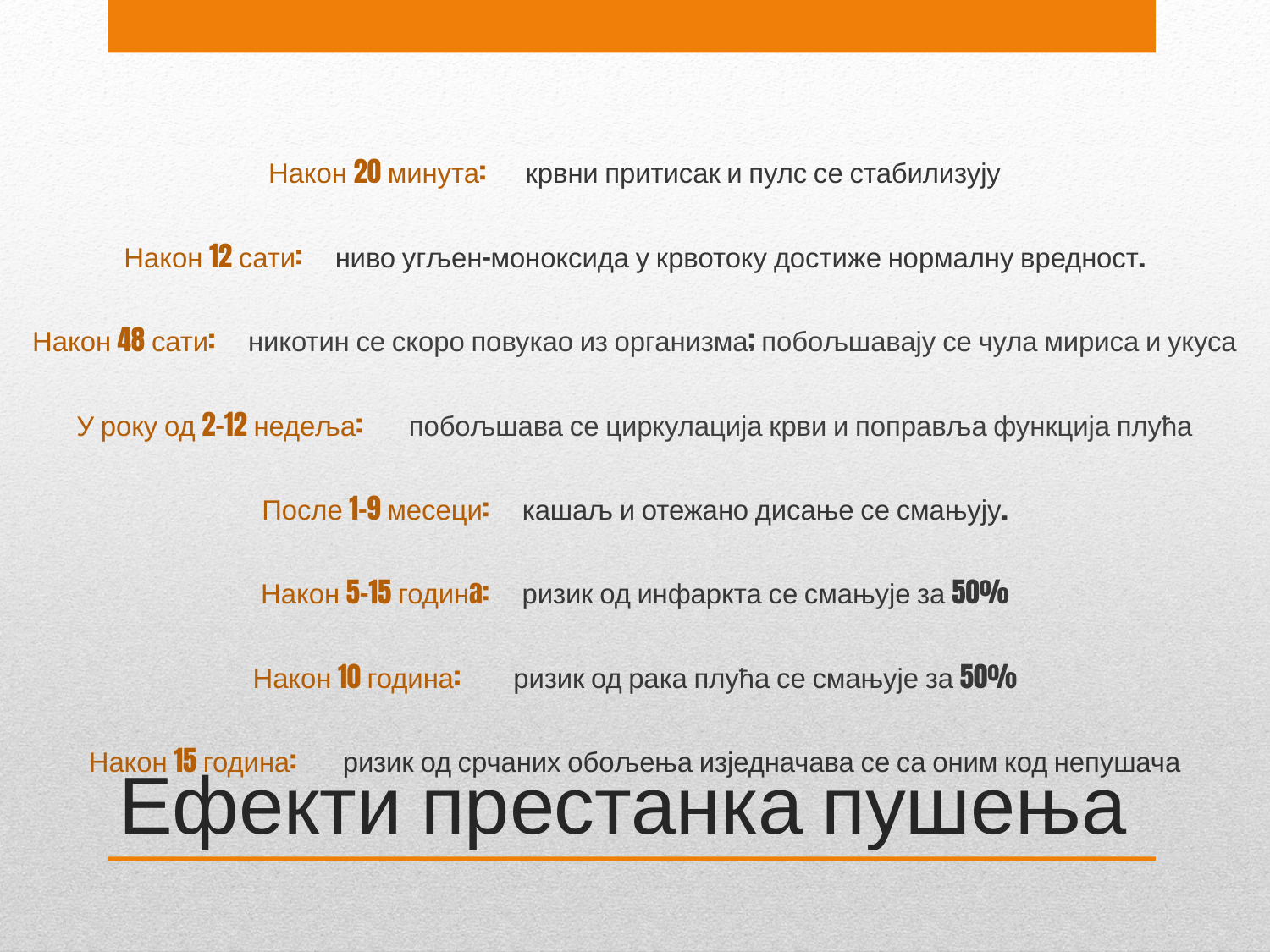

Након 20 минута:      крвни притисак и пулс се стабилизују
Након 12 сати:     ниво угљен-моноксида у крвотоку достиже нормалну вредност.
Након 48 сати:     никотин се скоро повукао из организма; побољшавају се чула мириса и укуса
У року од 2-12 недеља:       побољшава се циркулација крви и поправља функција плућа
После 1-9 месеци:     кашаљ и отежано дисање се смањују.
Након 5-15 годинa:     ризик од инфаркта се смањује за 50%
Након 10 година:        ризик од рака плућа се смањује за 50%
Након 15 година:       ризик од срчаних обољења изједначава се са оним код непушача

# Ефекти престанка пушења